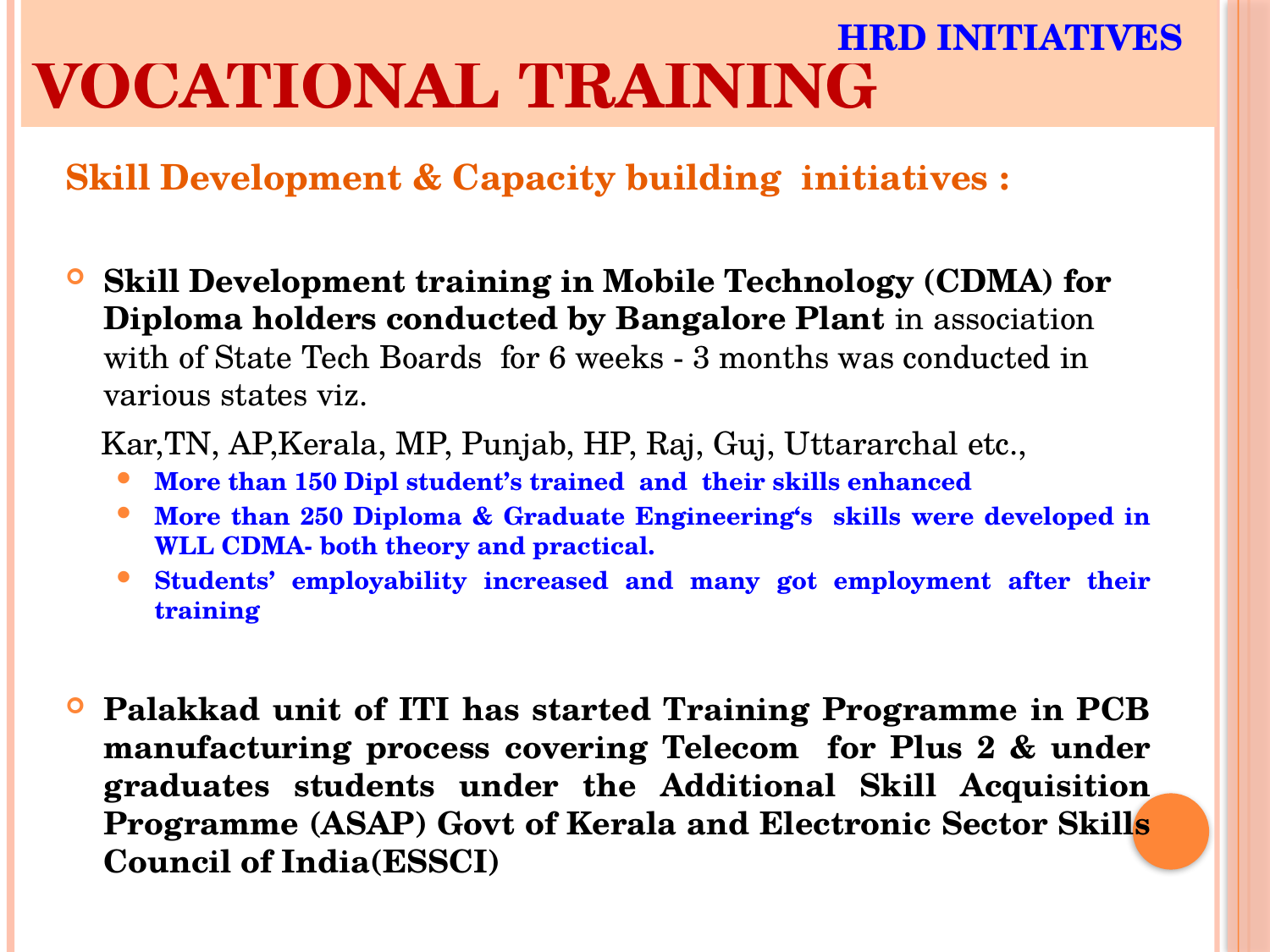

# Vocational Training
HRD initiatives
Skill Development & Capacity building  initiatives :

Skill Development training in Mobile Technology (CDMA) for Diploma holders conducted by Bangalore Plant in association with of State Tech Boards  for 6 weeks - 3 months was conducted in various states viz.
    Kar,TN, AP,Kerala, MP, Punjab, HP, Raj, Guj, Uttararchal etc.,
More than 150 Dipl student’s trained  and  their skills enhanced
More than 250 Diploma & Graduate Engineering‘s  skills were developed in WLL CDMA- both theory and practical.
Students’ employability increased and many got employment after their training

Palakkad unit of ITI has started Training Programme in PCB manufacturing process covering Telecom  for Plus 2 & under graduates students under the Additional Skill Acquisition Programme (ASAP) Govt of Kerala and Electronic Sector Skills Council of India(ESSCI)